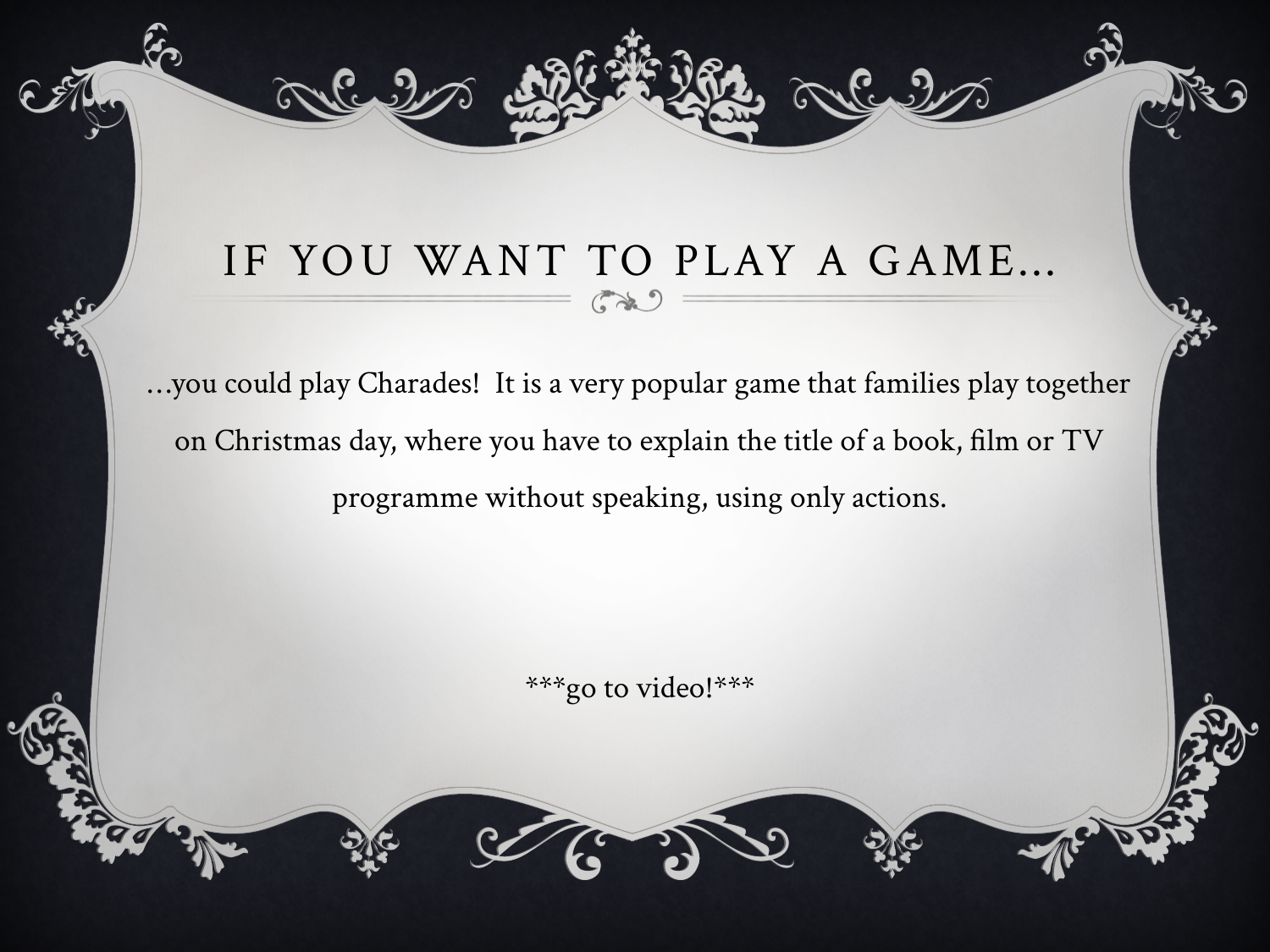

# If you want to play a game…
…you could play Charades!  It is a very popular game that families play together on Christmas day, where you have to explain the title of a book, film or TV programme without speaking, using only actions.

***go to video!***